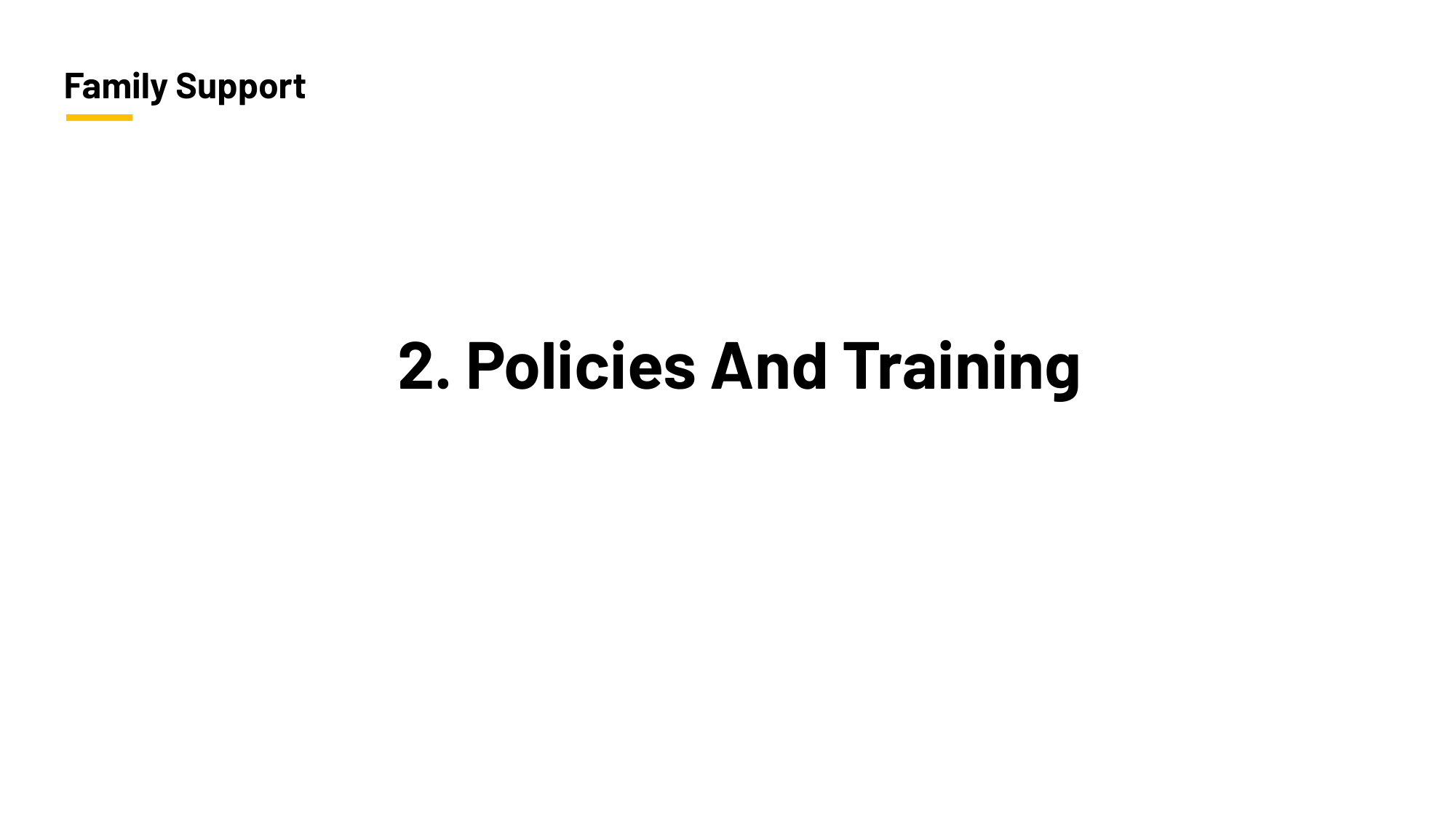

Family Support

# 2. Policies And Training